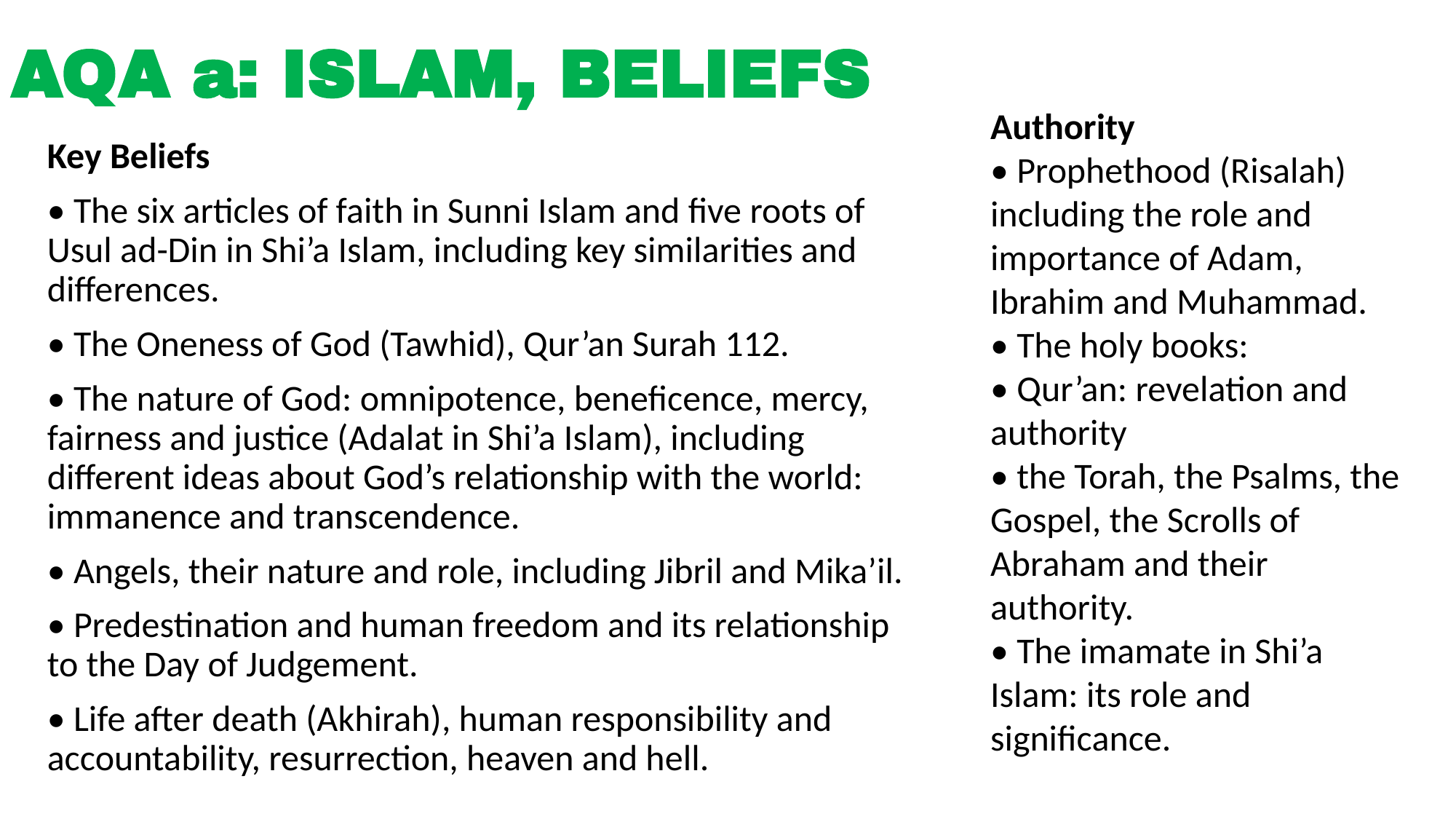

# AQA a: ISLAM, BELIEFS
Authority
• Prophethood (Risalah) including the role and importance of Adam, Ibrahim and Muhammad.
• The holy books:
• Qur’an: revelation and authority
• the Torah, the Psalms, the Gospel, the Scrolls of Abraham and their authority.
• The imamate in Shi’a Islam: its role and significance.

Key Beliefs
• The six articles of faith in Sunni Islam and five roots of Usul ad-Din in Shi’a Islam, including key similarities and differences.
• The Oneness of God (Tawhid), Qur’an Surah 112.
• The nature of God: omnipotence, beneficence, mercy, fairness and justice (Adalat in Shi’a Islam), including different ideas about God’s relationship with the world: immanence and transcendence.
• Angels, their nature and role, including Jibril and Mika’il.
• Predestination and human freedom and its relationship to the Day of Judgement.
• Life after death (Akhirah), human responsibility and accountability, resurrection, heaven and hell.